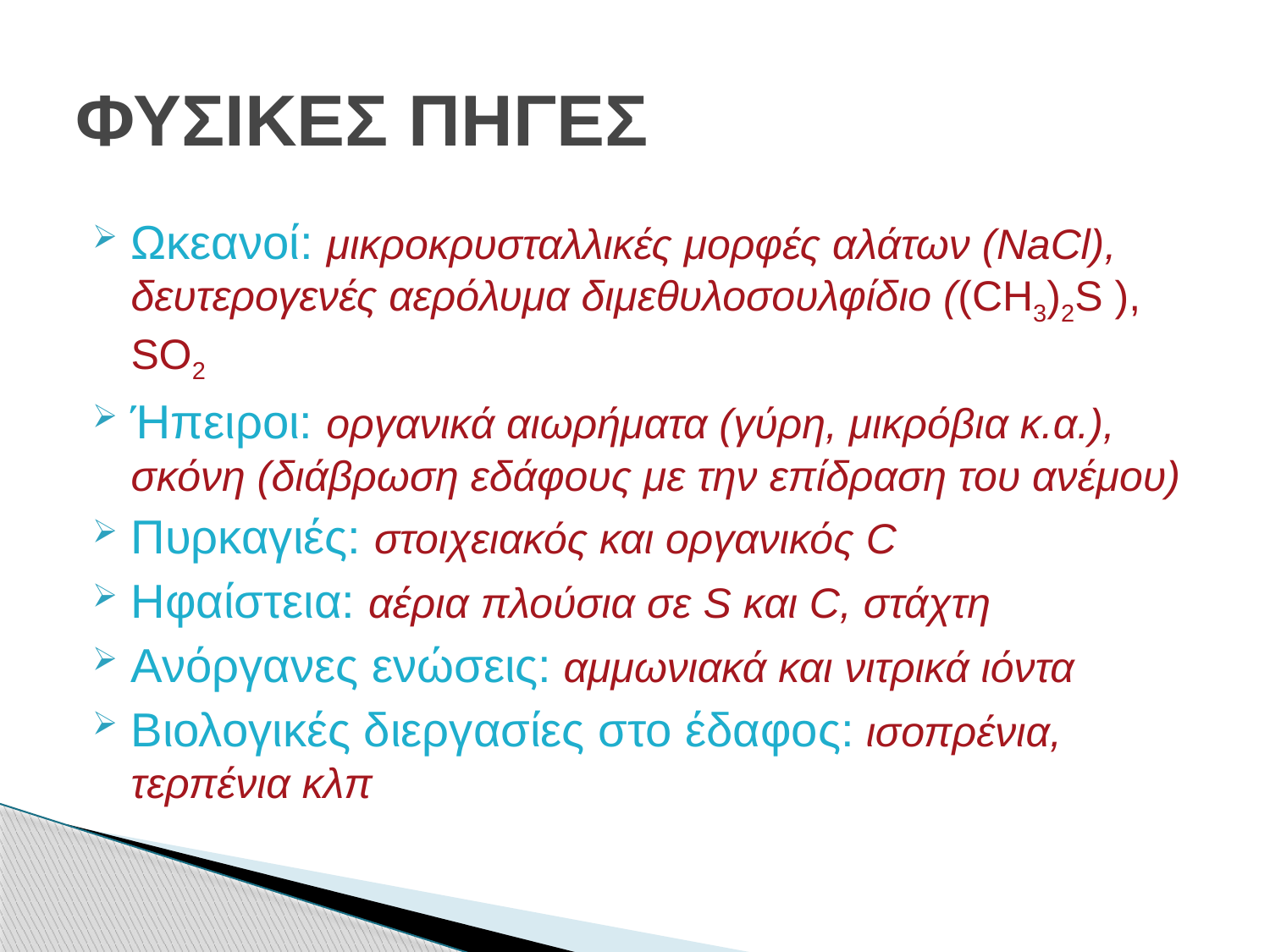

# ΦΥΣΙΚΕΣ ΠΗΓΕΣ
Ωκεανοί: μικροκρυσταλλικές μορφές αλάτων (NaCl), δευτερογενές αερόλυμα διμεθυλοσουλφίδιο ((CH3)2S ), SO2
Ήπειροι: οργανικά αιωρήματα (γύρη, μικρόβια κ.α.), σκόνη (διάβρωση εδάφους με την επίδραση του ανέμου)
Πυρκαγιές: στοιχειακός και οργανικός C
Ηφαίστεια: αέρια πλούσια σε S και C, στάχτη
Ανόργανες ενώσεις: αμμωνιακά και νιτρικά ιόντα
Βιολογικές διεργασίες στο έδαφος: ισοπρένια, τερπένια κλπ